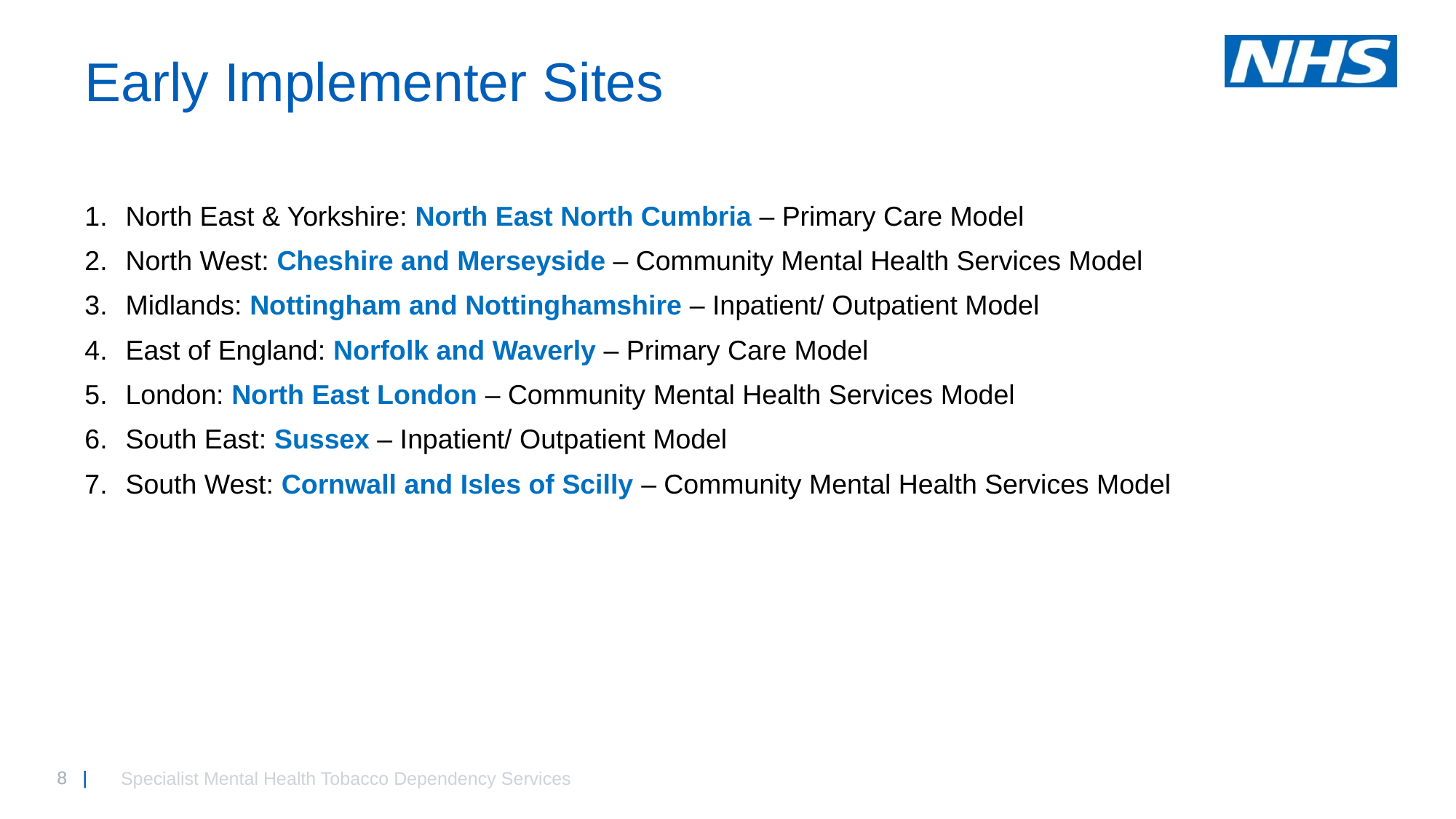

Early Implementer Sites
North East & Yorkshire: North East North Cumbria – Primary Care Model
North West: Cheshire and Merseyside – Community Mental Health Services Model
Midlands: Nottingham and Nottinghamshire – Inpatient/ Outpatient Model
East of England: Norfolk and Waverly – Primary Care Model
London: North East London – Community Mental Health Services Model
South East: Sussex – Inpatient/ Outpatient Model
South West: Cornwall and Isles of Scilly – Community Mental Health Services Model
Specialist Mental Health Tobacco Dependency Services